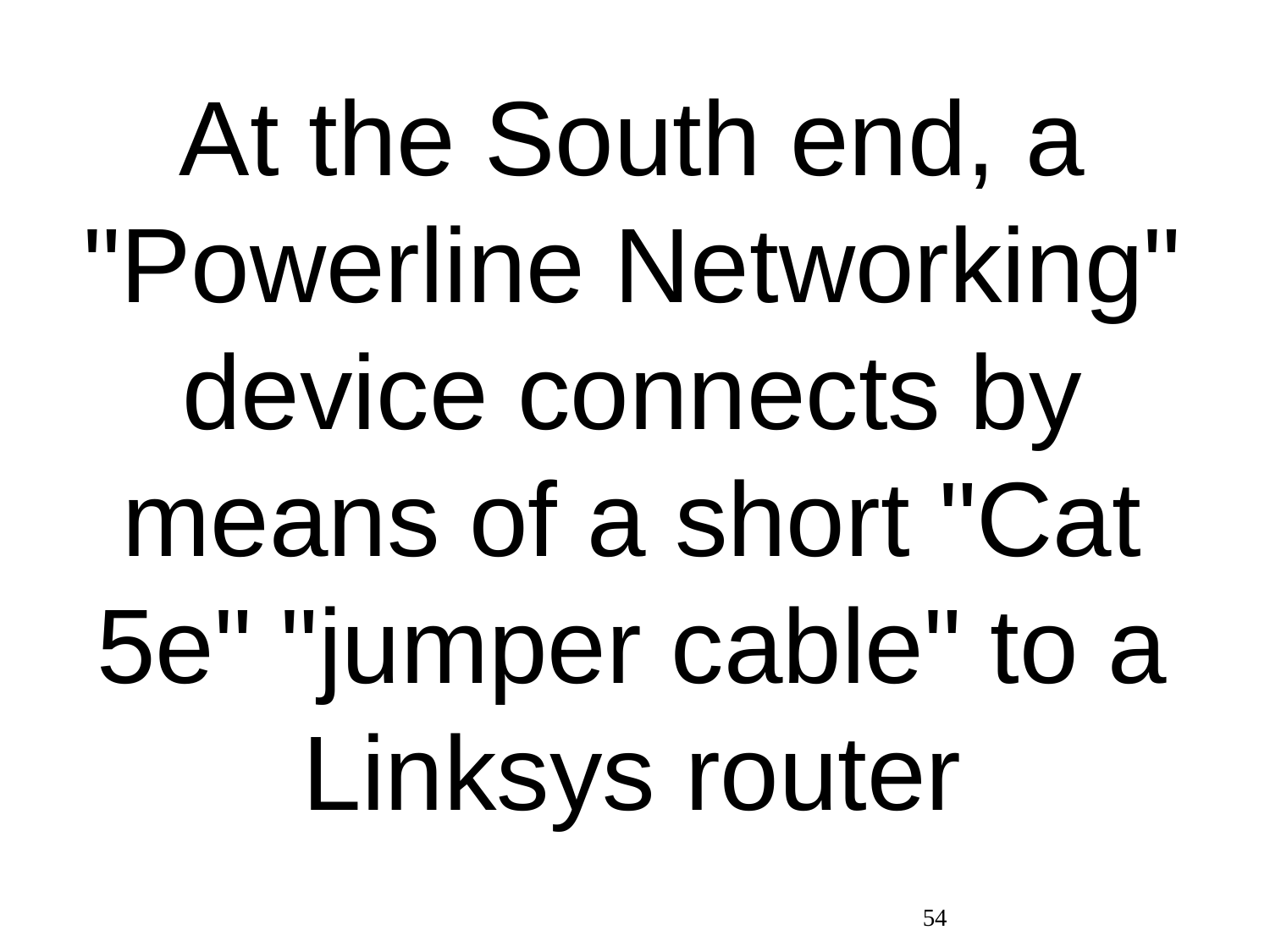

At the South end, a "Powerline Networking" device connects by means of a short "Cat 5e" "jumper cable" to a Linksys router
54